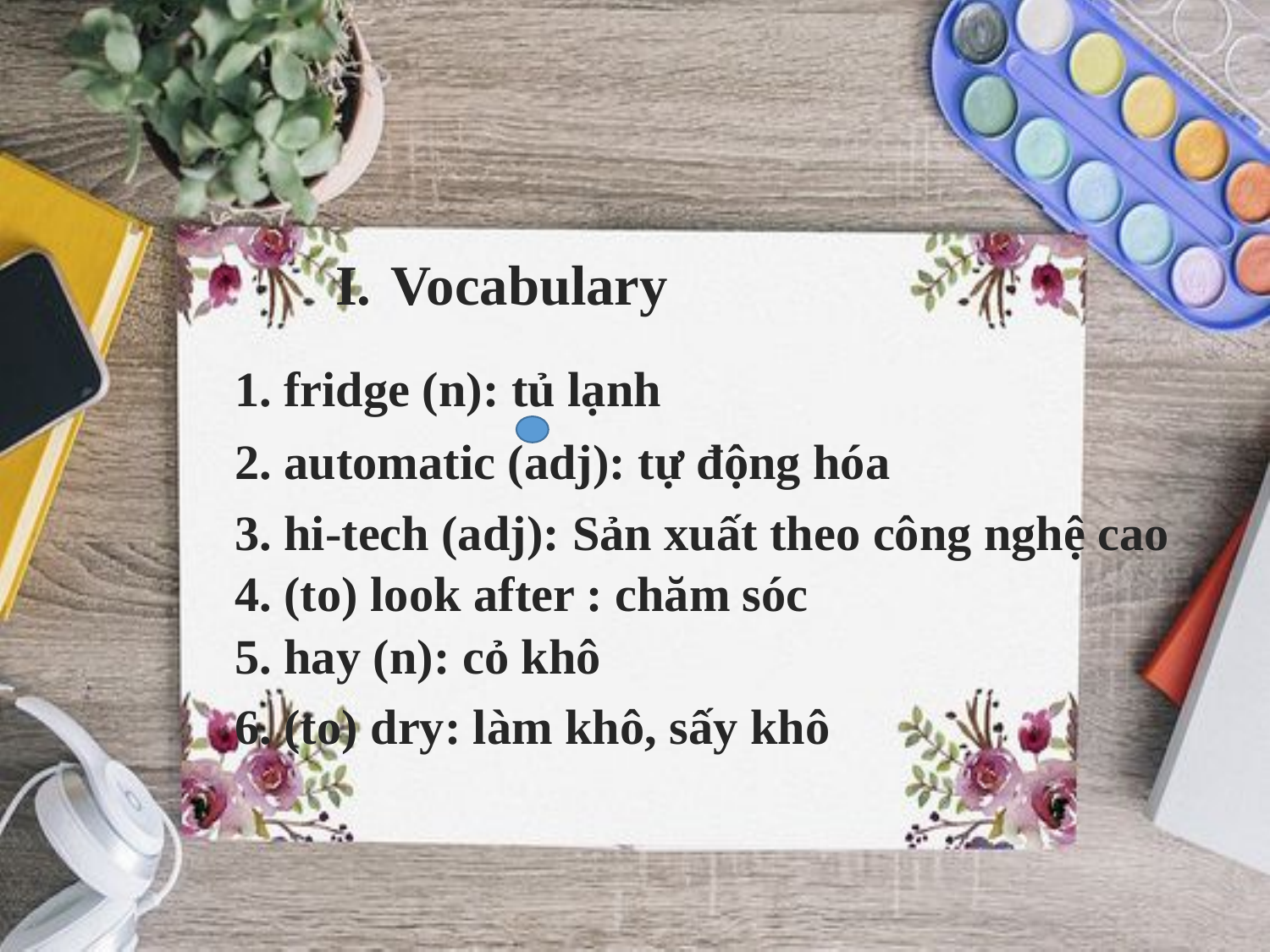

Vocabulary
1. fridge (n): tủ lạnh

2. automatic (adj): tự động hóa
3. hi-tech (adj): Sản xuất theo công nghệ cao

4. (to) look after : chăm sóc

5. hay (n): cỏ khô
6. (to) dry: làm khô, sấy khô